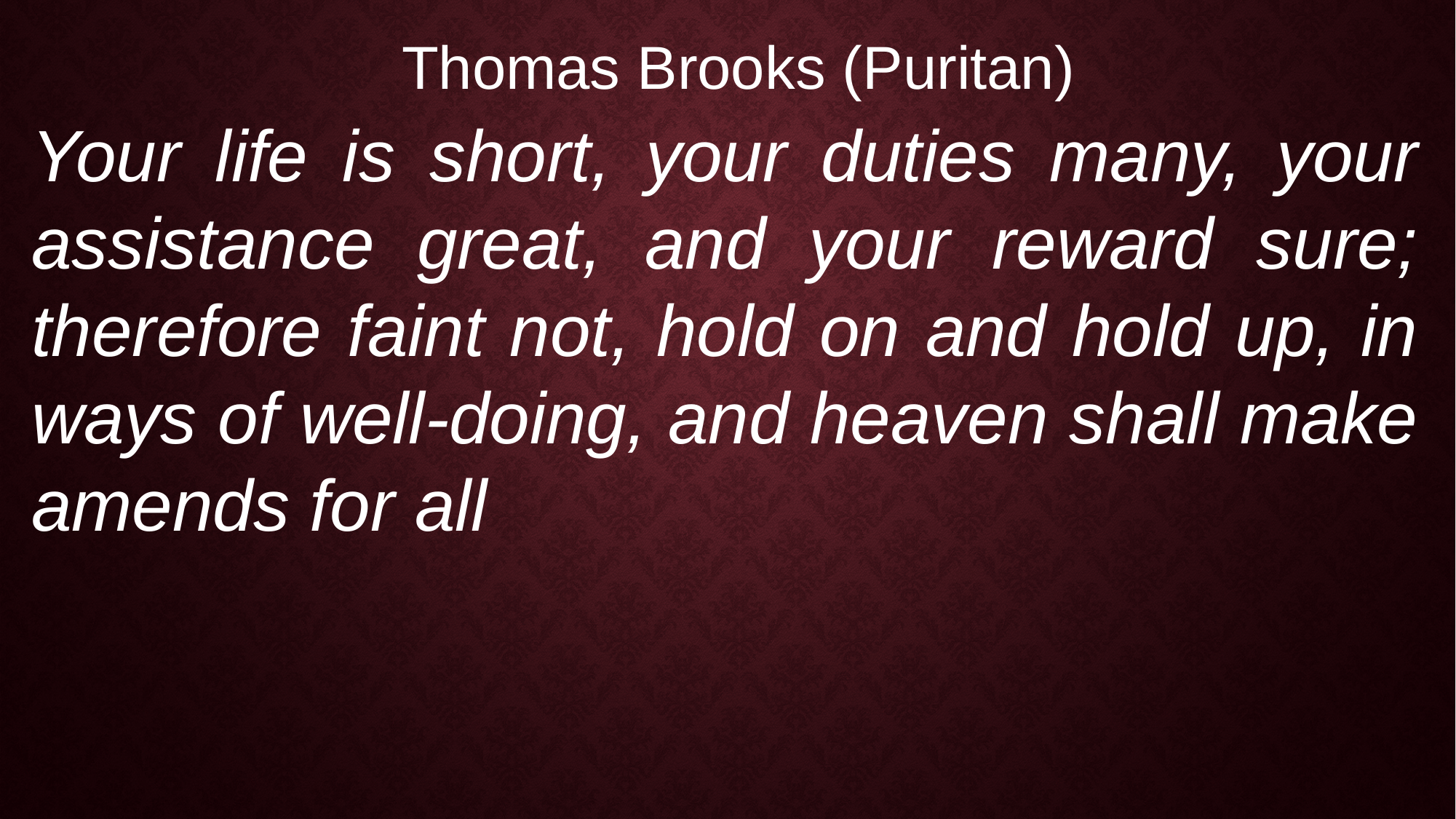

Thomas Brooks (Puritan)
Your life is short, your duties many, your assistance great, and your reward sure; therefore faint not, hold on and hold up, in ways of well-doing, and heaven shall make amends for all